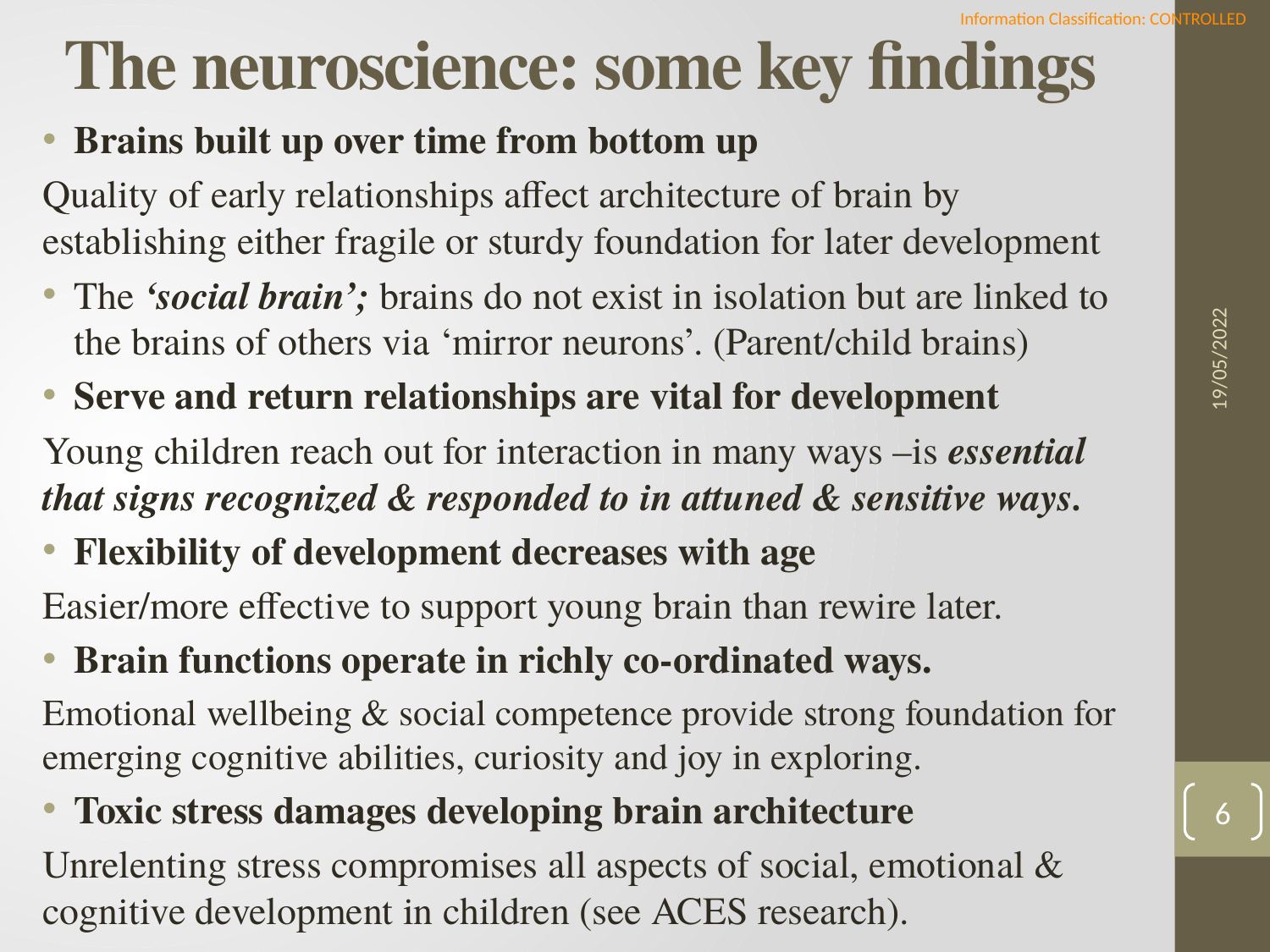

# The neuroscience: some key findings
Brains built up over time from bottom up
Quality of early relationships affect architecture of brain by establishing either fragile or sturdy foundation for later development
The ‘social brain’; brains do not exist in isolation but are linked to the brains of others via ‘mirror neurons’. (Parent/child brains)
Serve and return relationships are vital for development
Young children reach out for interaction in many ways –is essential that signs recognized & responded to in attuned & sensitive ways.
Flexibility of development decreases with age
Easier/more effective to support young brain than rewire later.
Brain functions operate in richly co-ordinated ways.
Emotional wellbeing & social competence provide strong foundation for emerging cognitive abilities, curiosity and joy in exploring.
Toxic stress damages developing brain architecture
Unrelenting stress compromises all aspects of social, emotional & cognitive development in children (see ACES research).
19/05/2022
6